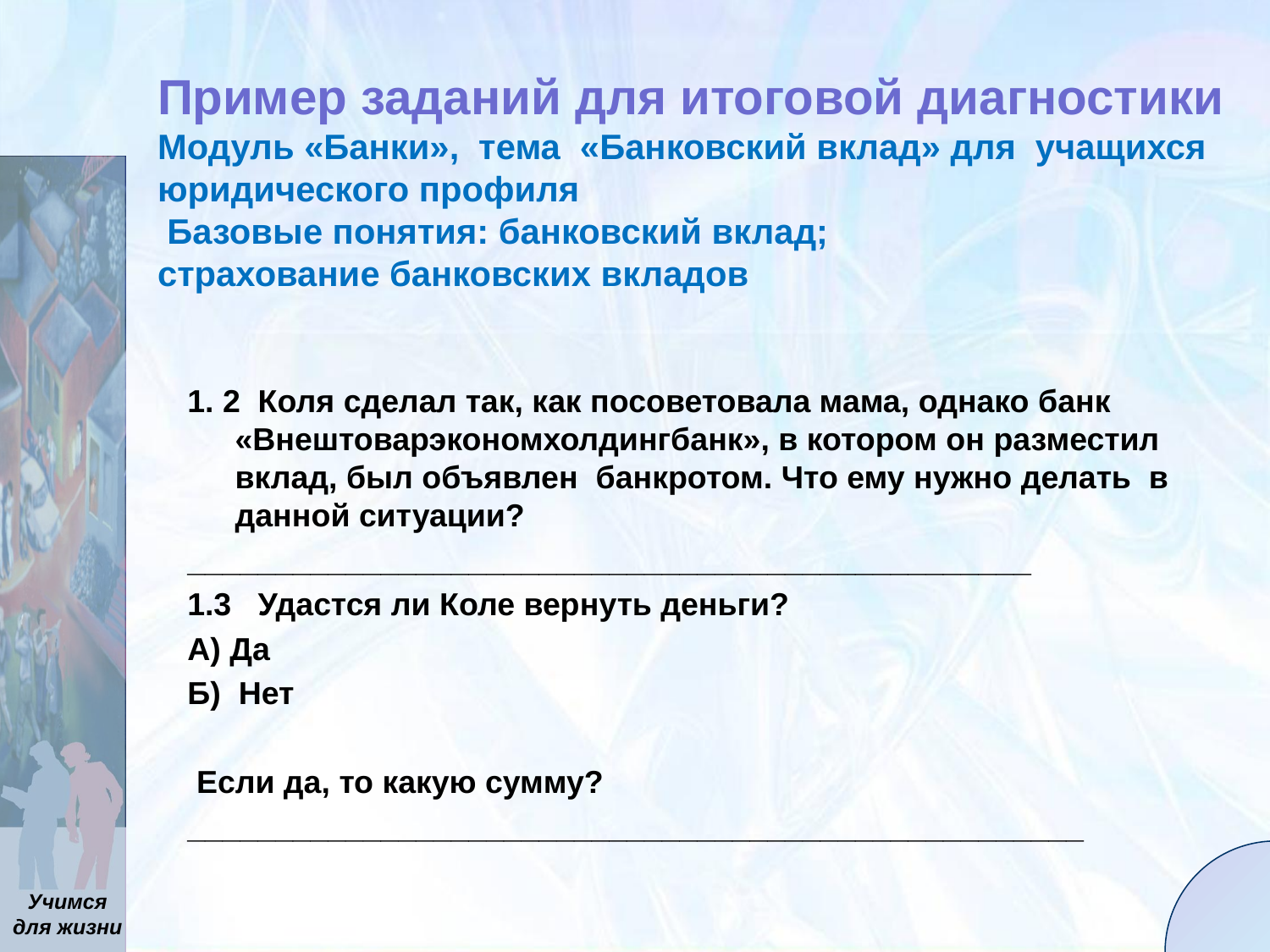

# Пример заданий для итоговой диагностики Модуль «Банки»,  тема  «Банковский вклад» для  учащихся юридического профиля Базовые понятия: банковский вклад; страхование банковских вкладов

1. 2  Коля сделал так, как посоветовала мама, однако банк «Внештоварэкономхолдингбанк», в котором он разместил  вклад, был объявлен  банкротом. Что ему нужно делать  в данной ситуации?
________________________________________________
1.3   Удастся ли Коле вернуть деньги?
А) Да
Б)  Нет

 Если да, то какую сумму?
___________________________________________________